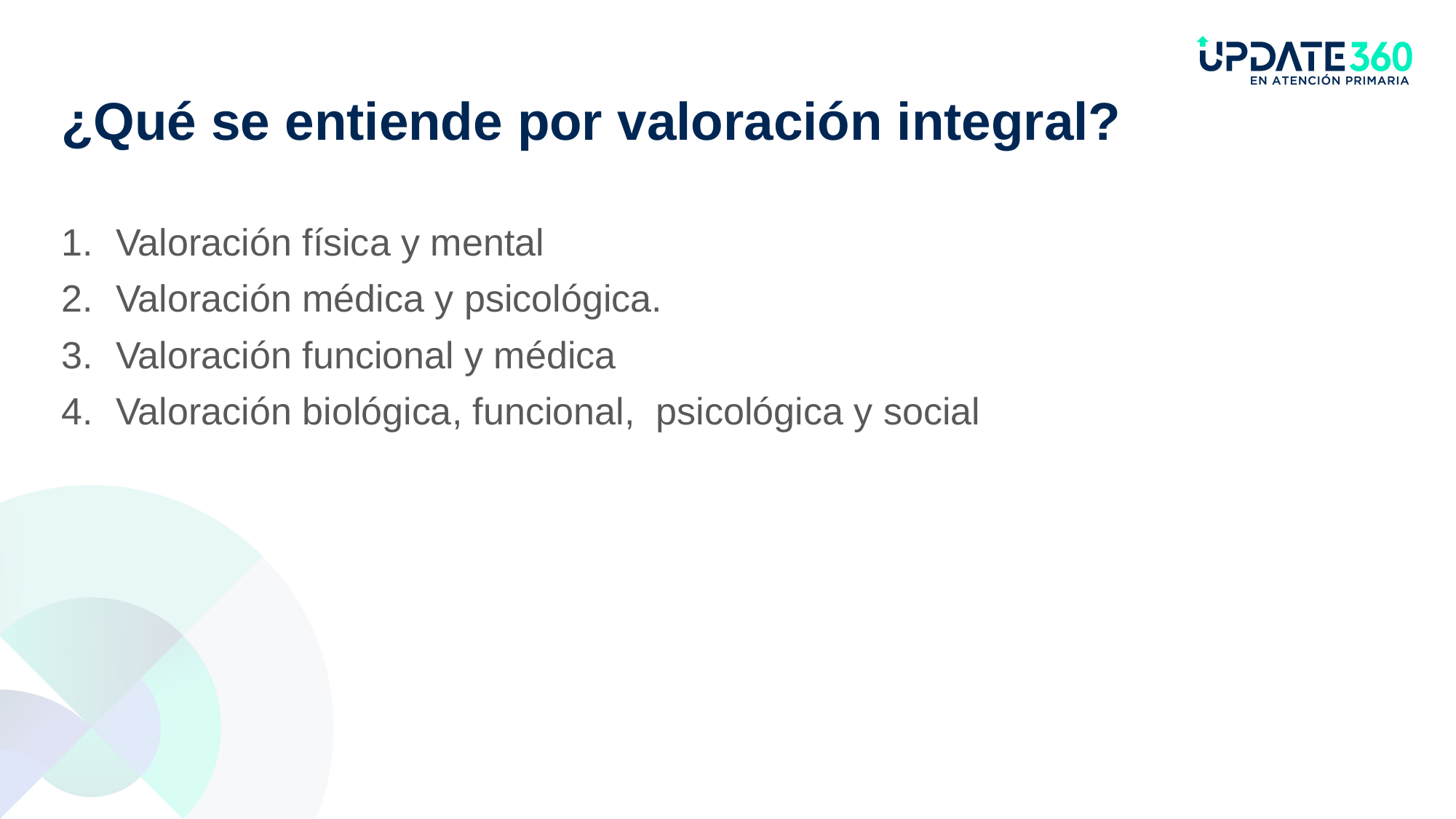

# ¿Qué se entiende por valoración integral?
Valoración física y mental
Valoración médica y psicológica.
Valoración funcional y médica
Valoración biológica, funcional,  psicológica y social